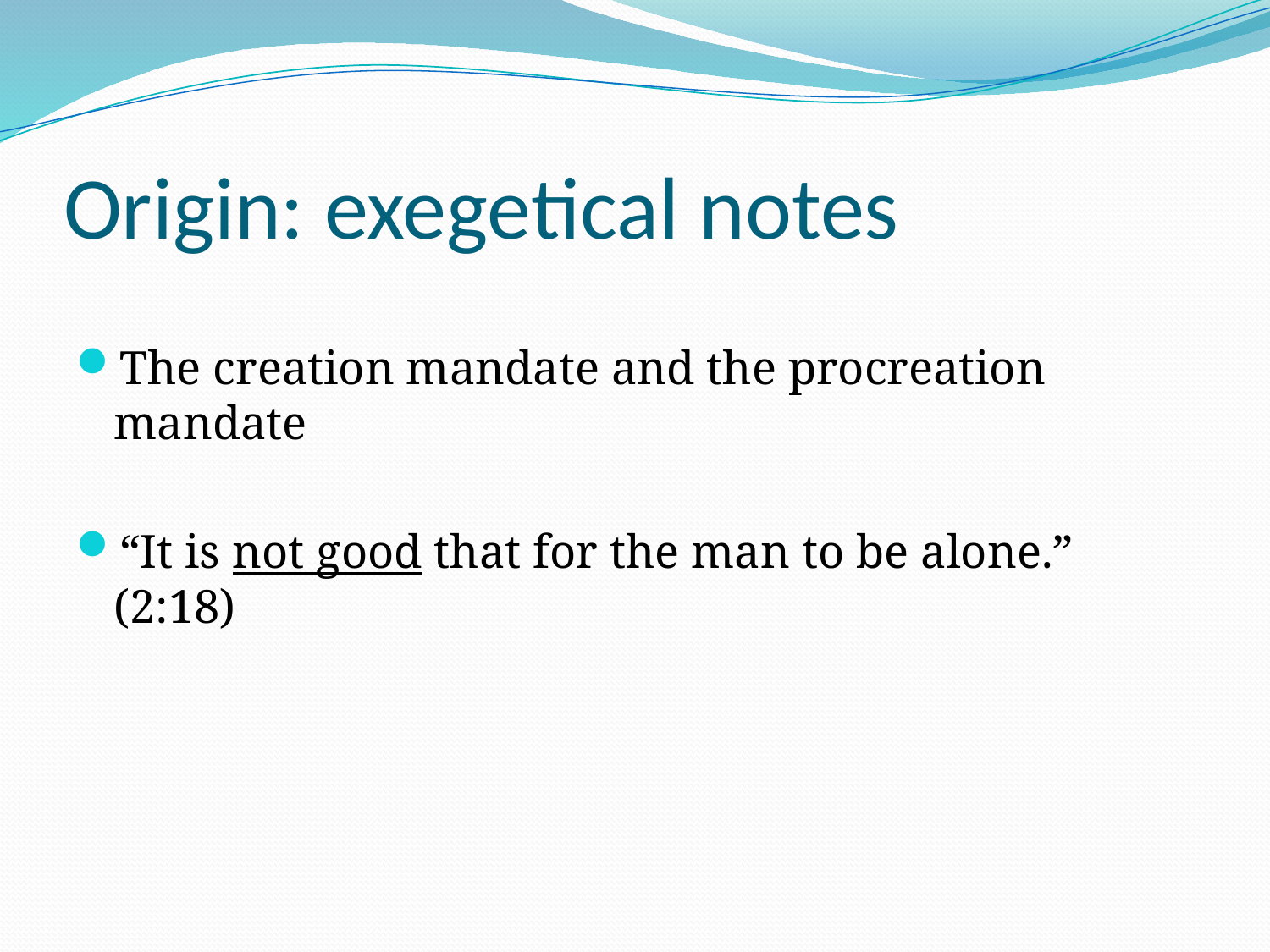

# Origin: exegetical notes

The creation mandate and the procreation mandate

“It is not good that for the man to be alone.” (2:18)